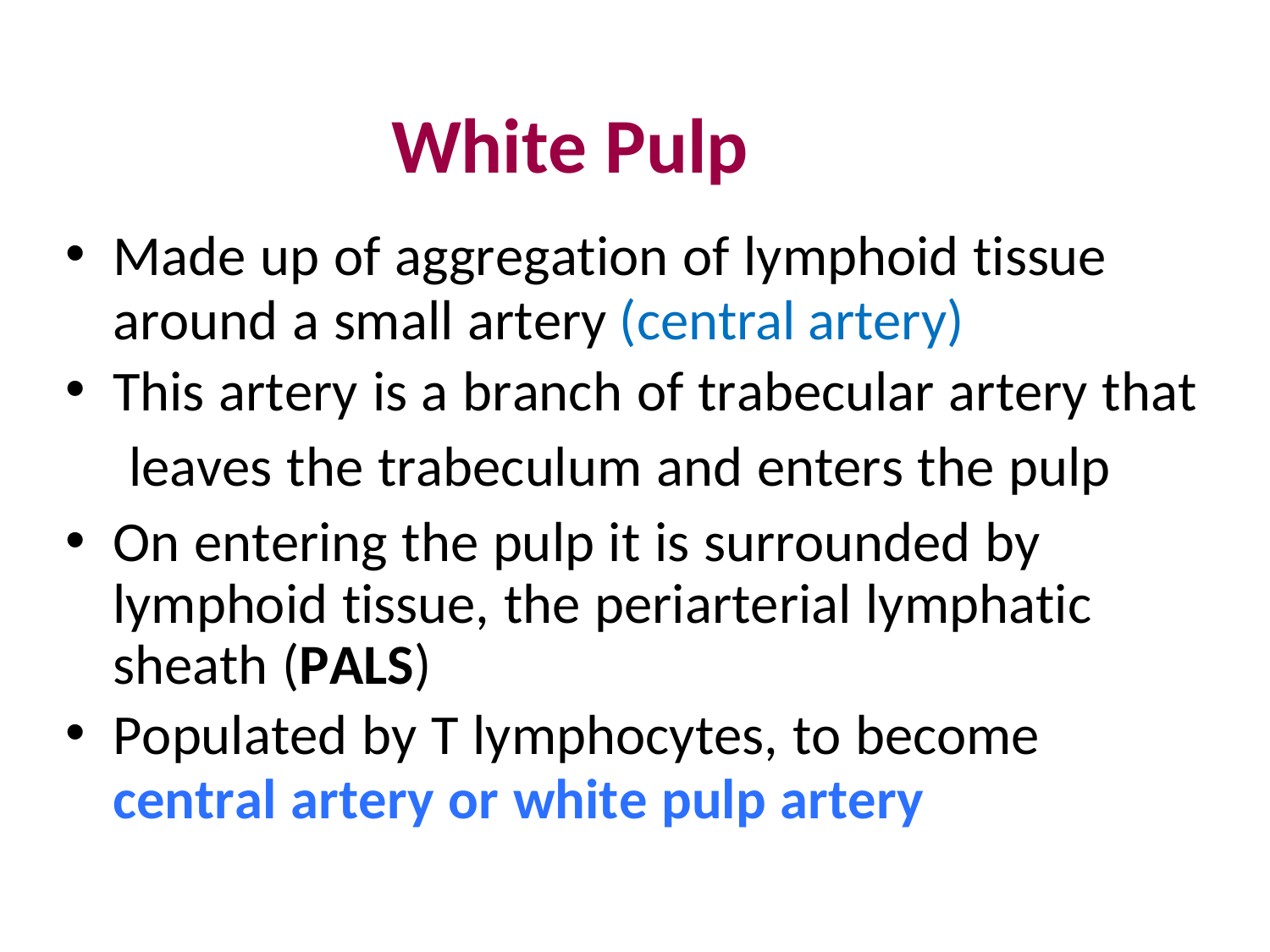

# White Pulp
Made up of aggregation of lymphoid tissue around a small artery (central artery)
This artery is a branch of trabecular artery that
     leaves the trabeculum and enters the pulp
On entering the pulp it is surrounded by lymphoid tissue, the periarterial lymphatic sheath (PALS)
Populated by T lymphocytes, to become central artery or white pulp artery